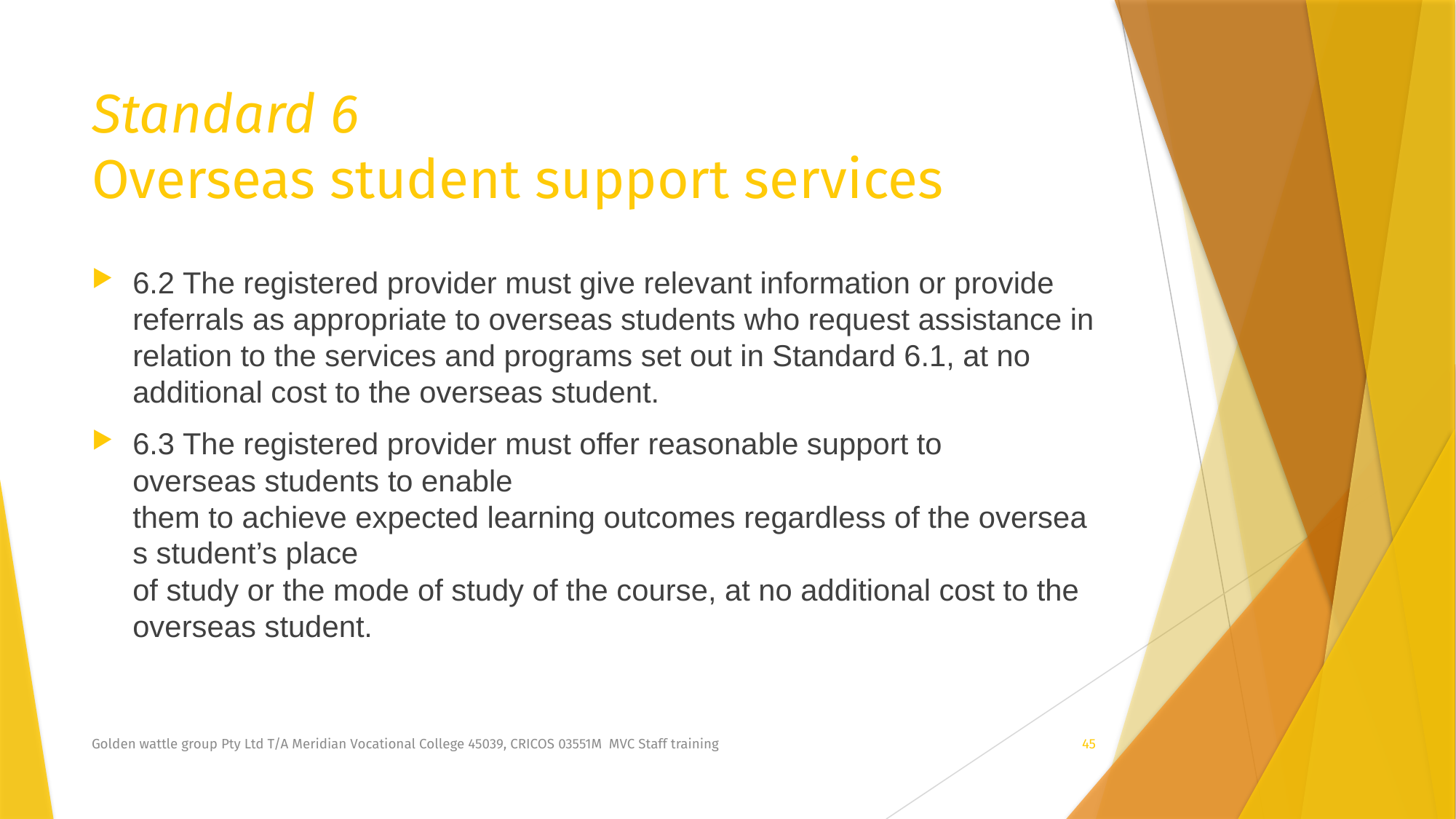

# Standard 6 Overseas student support services
6.2 The registered provider must give relevant information or provide referrals as appropriate to overseas students who request assistance in relation to the services and programs set out in Standard 6.1, at no additional cost to the overseas student.
6.3 The registered provider must offer reasonable support to overseas students to enable them to achieve expected learning outcomes regardless of the overseas student’s place of study or the mode of study of the course, at no additional cost to the overseas student.
Golden wattle group Pty Ltd T/A Meridian Vocational College 45039, CRICOS 03551M  MVC Staff training
45